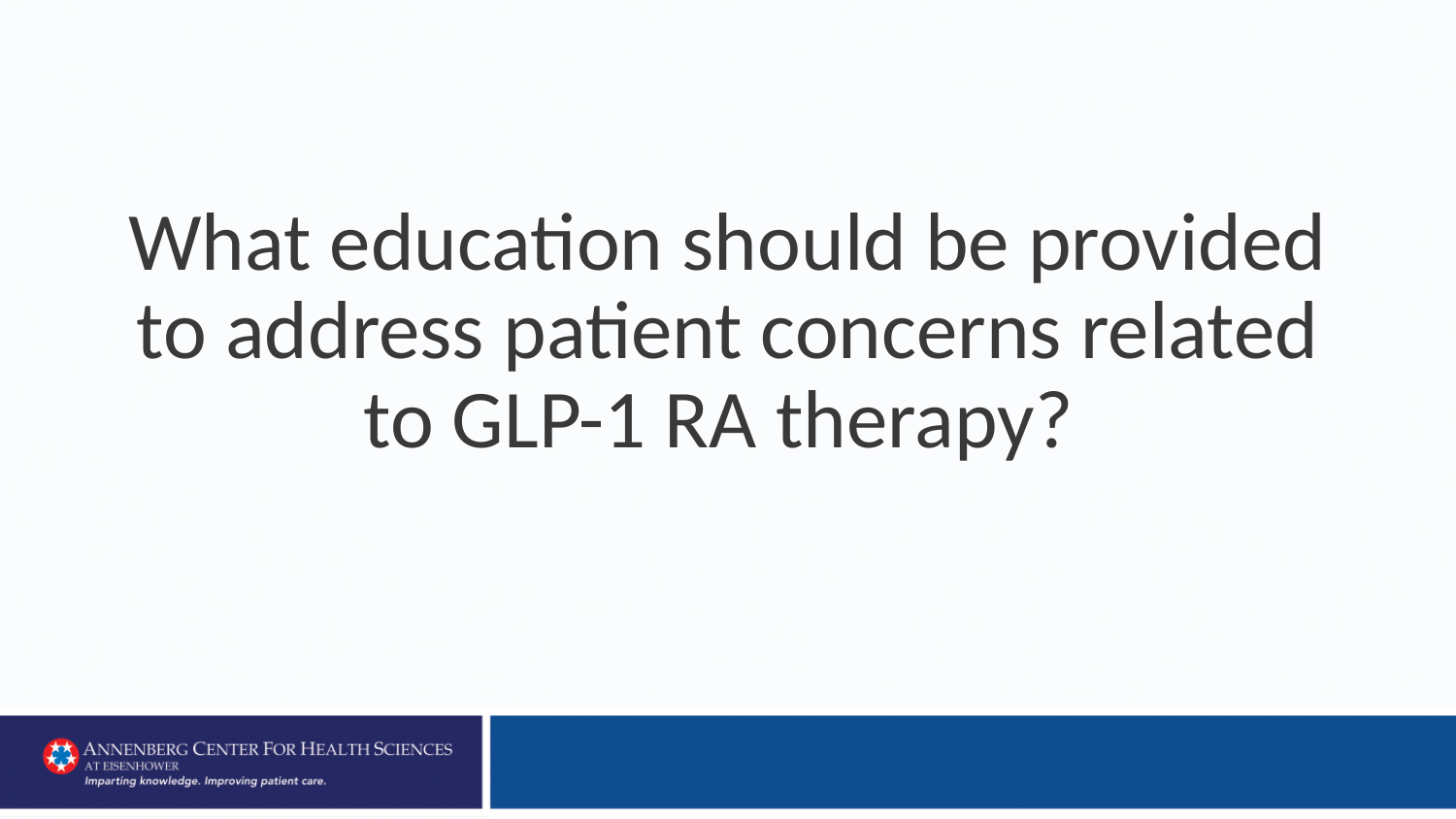

# What education should be provided to address patient concerns related to GLP-1 RA therapy?